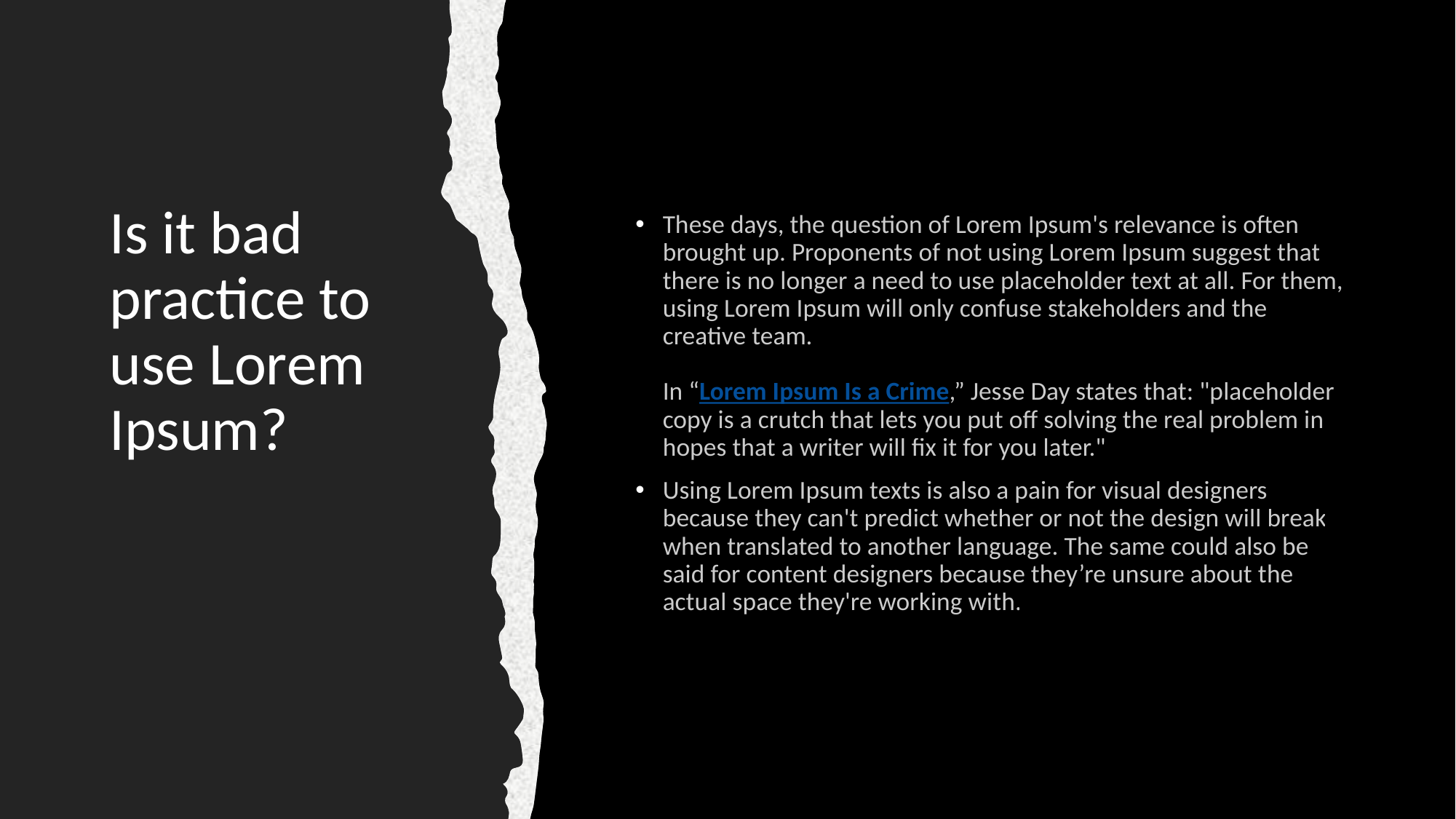

# Is it bad practice to use Lorem Ipsum?
These days, the question of Lorem Ipsum's relevance is often brought up. Proponents of not using Lorem Ipsum suggest that there is no longer a need to use placeholder text at all. For them, using Lorem Ipsum will only confuse stakeholders and the creative team.
In “Lorem Ipsum Is a Crime,” Jesse Day states that: "placeholder copy is a crutch that lets you put off solving the real problem in hopes that a writer will fix it for you later."
Using Lorem Ipsum texts is also a pain for visual designers because they can't predict whether or not the design will break when translated to another language. The same could also be said for content designers because they’re unsure about the actual space they're working with.